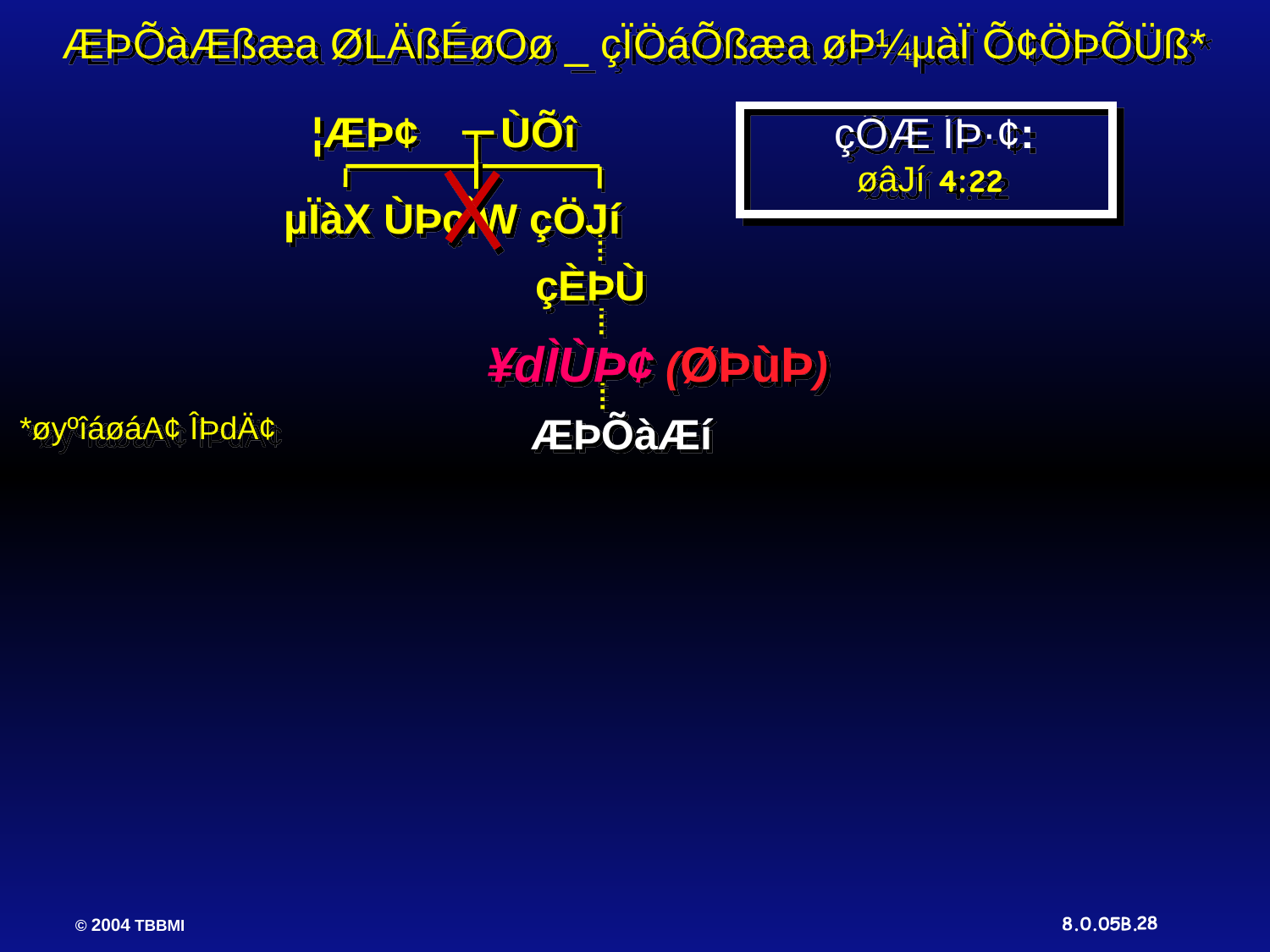

ÆÞÕàÆßæa ØLÄßÉøOø _ çÏÖáÕßæa øÞ¼µàÏ Õ¢ÖÞÕÜß*
¦ÆÞ¢       ÙÕî
çÕÆ ÍÞ·¢:

øâJí 4:22

µÏàX ÙÞçÌW çÖJí

çÈÞÙ

¥dÌÙÞ¢ (ØÞùÞ)

ÆÞÕàÆí
*øyºîáøáA¢ ÎÞdÄ¢

28